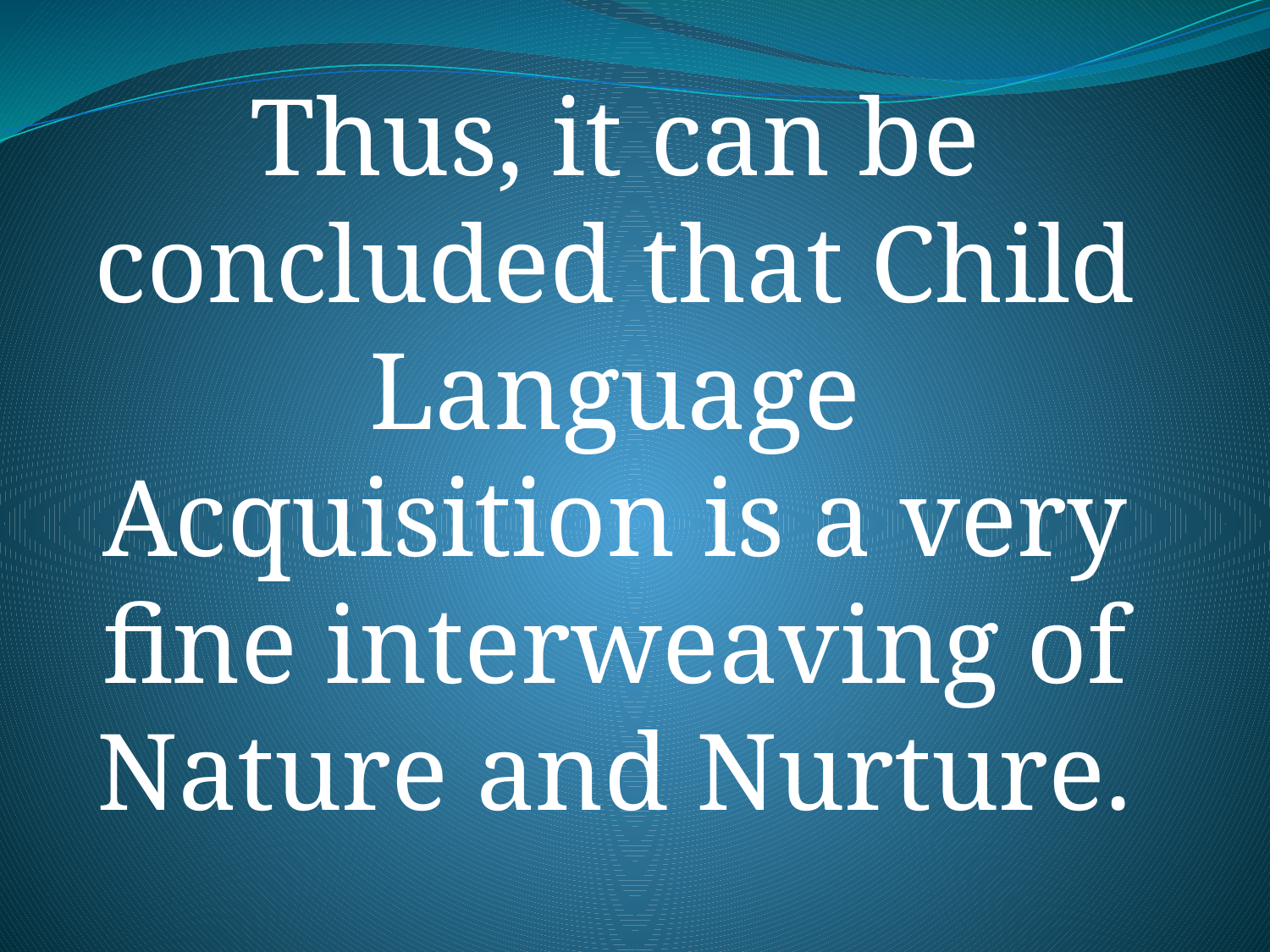

#
Thus, it can be concluded that Child Language Acquisition is a very fine interweaving of Nature and Nurture.